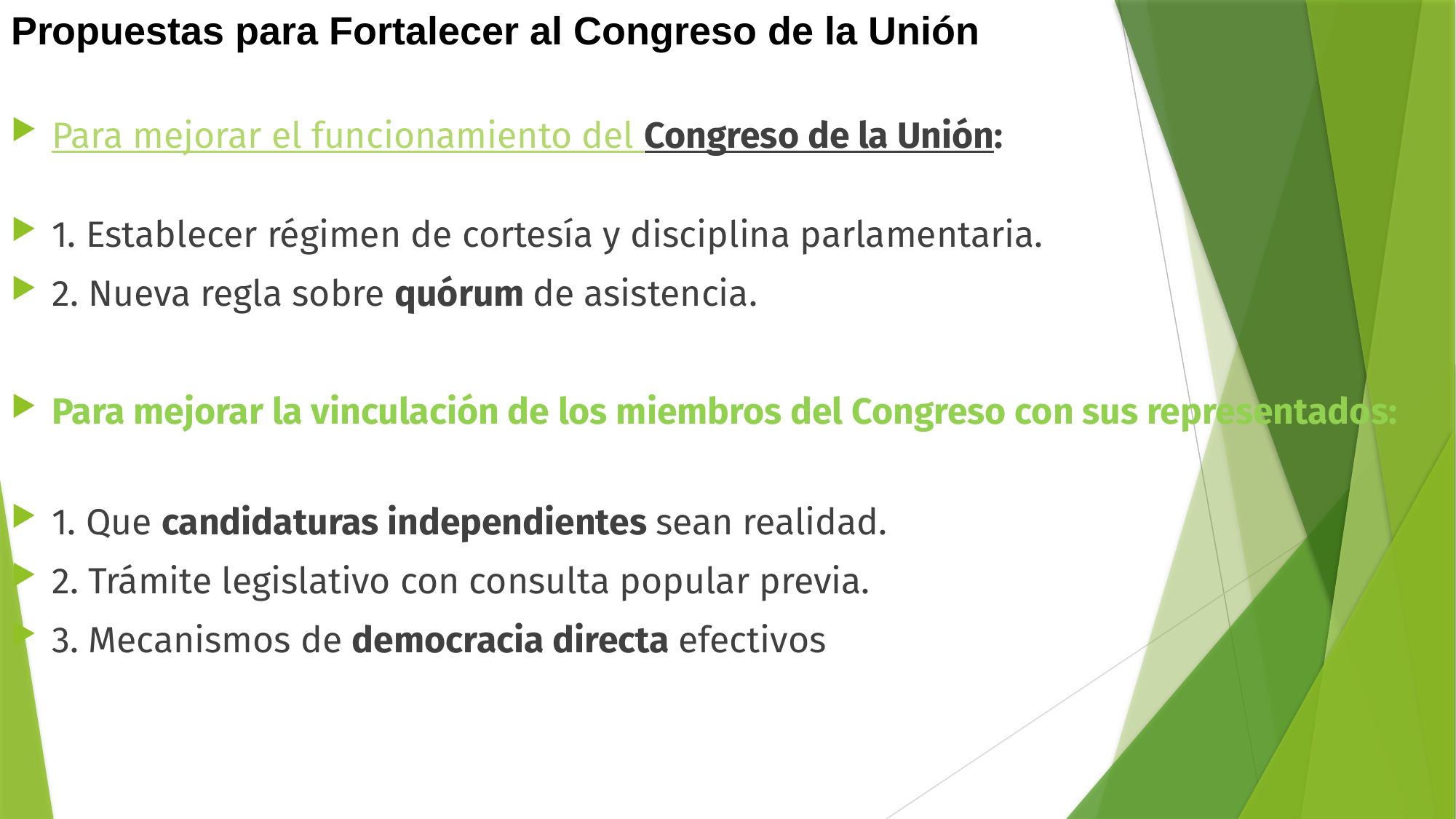

# Propuestas para Fortalecer al Congreso de la Unión
Para mejorar el funcionamiento del Congreso de la Unión:

1. Establecer régimen de cortesía y disciplina parlamentaria.
2. Nueva regla sobre quórum de asistencia.

Para mejorar la vinculación de los miembros del Congreso con sus representados:

1. Que candidaturas independientes sean realidad.
2. Trámite legislativo con consulta popular previa.
3. Mecanismos de democracia directa efectivos